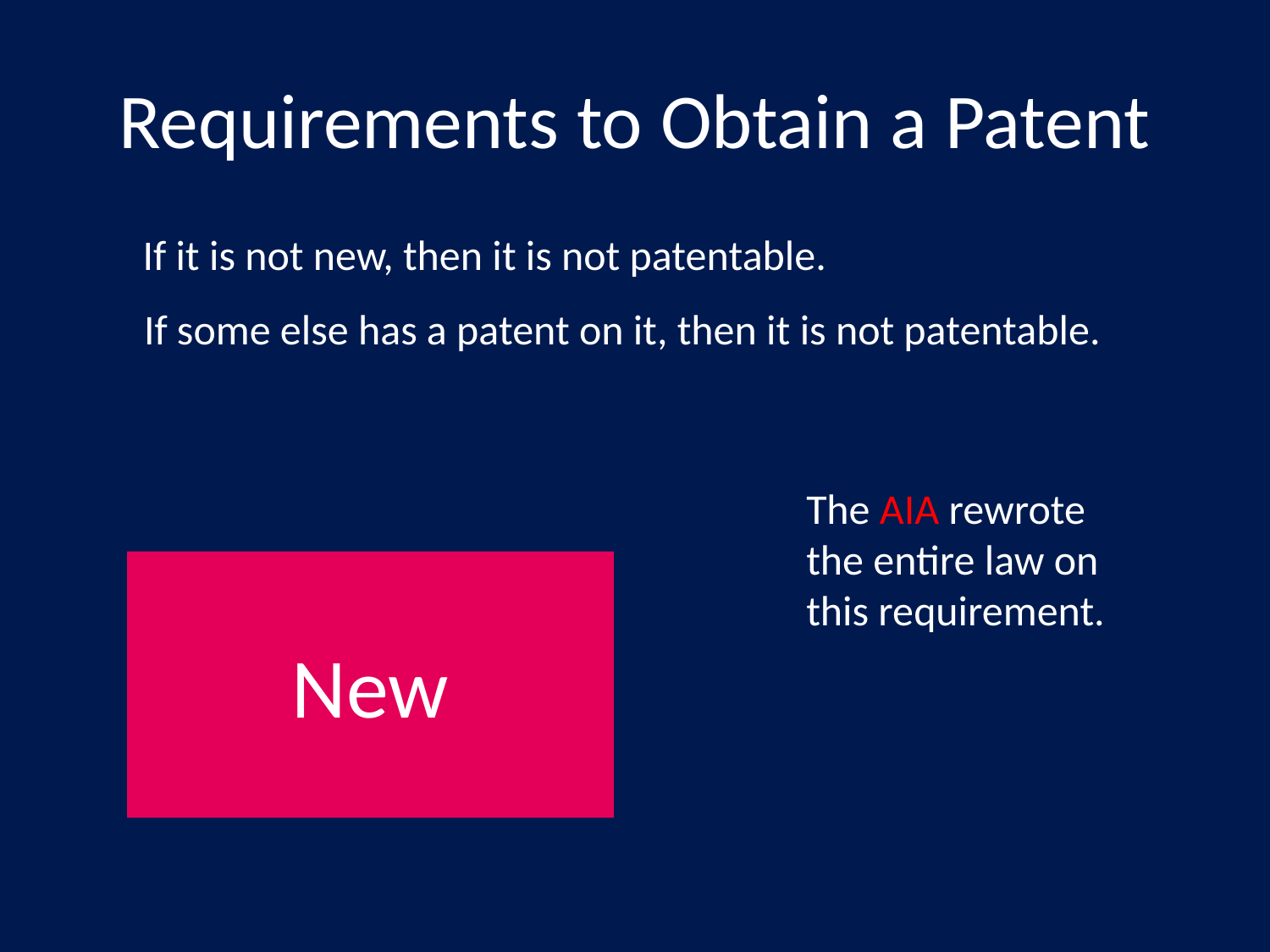

# Requirements to Obtain a Patent
If it is not new, then it is not patentable.
If some else has a patent on it, then it is not patentable.
The AIA rewrote the entire law on this requirement.

New